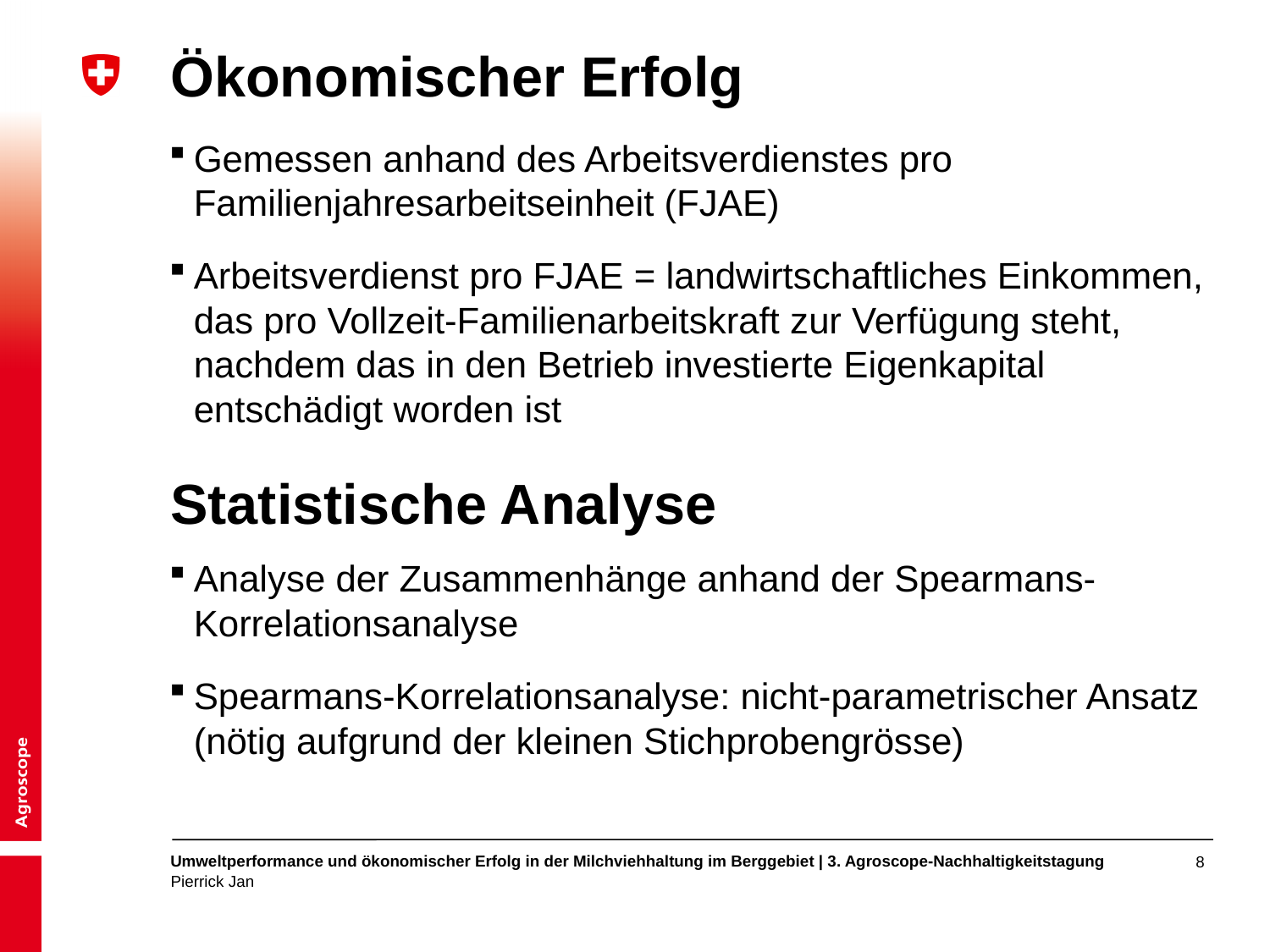

# Ökonomischer Erfolg
Gemessen anhand des Arbeitsverdienstes pro Familienjahresarbeitseinheit (FJAE)
Arbeitsverdienst pro FJAE = landwirtschaftliches Einkommen, das pro Vollzeit-Familienarbeitskraft zur Verfügung steht, nachdem das in den Betrieb investierte Eigenkapital entschädigt worden ist

Statistische Analyse

Analyse der Zusammenhänge anhand der Spearmans-Korrelationsanalyse
Spearmans-Korrelationsanalyse: nicht-parametrischer Ansatz (nötig aufgrund der kleinen Stichprobengrösse)